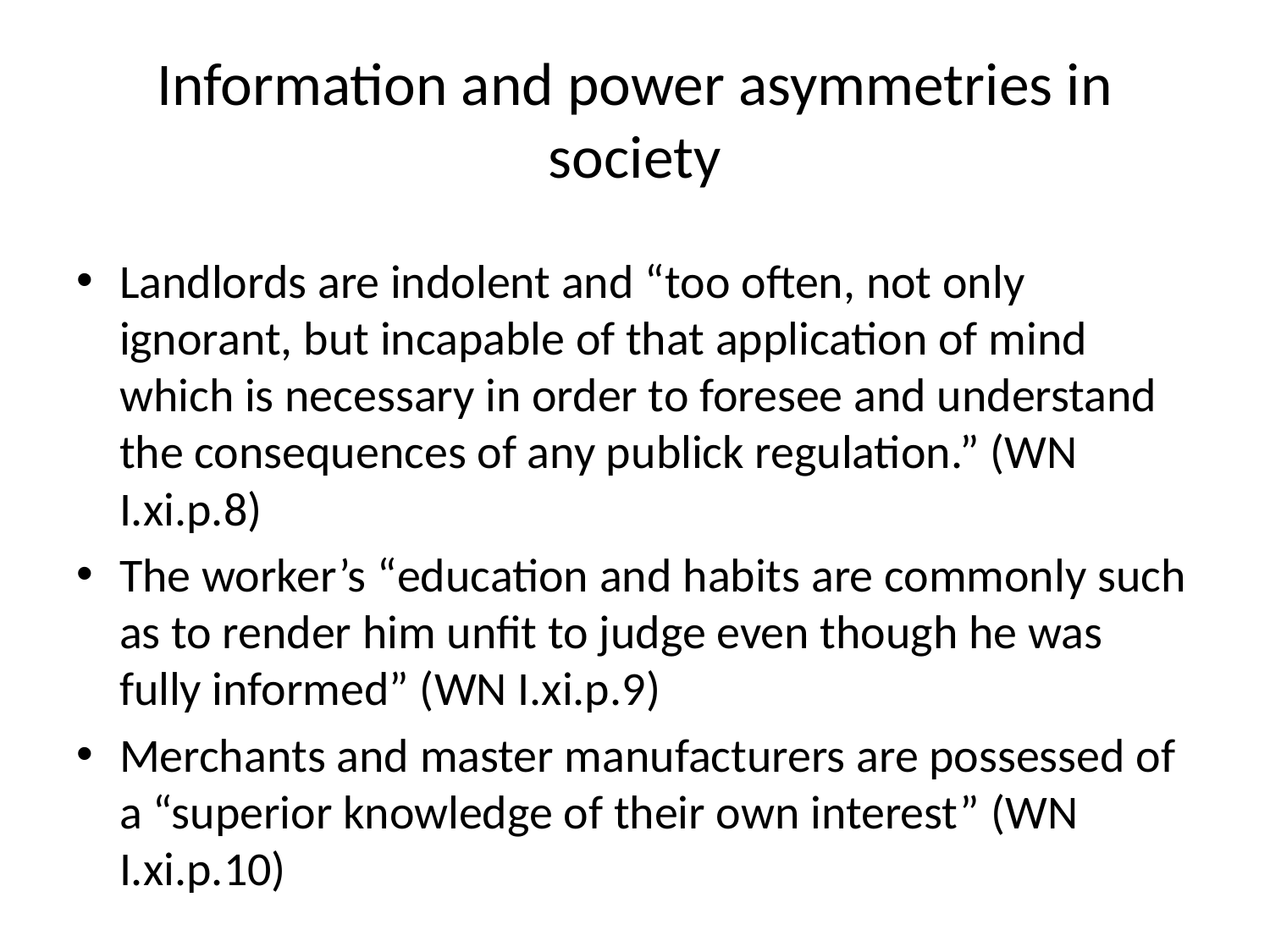

# Information and power asymmetries in society
Landlords are indolent and “too often, not only ignorant, but incapable of that application of mind which is necessary in order to foresee and understand the consequences of any publick regulation.” (WN I.xi.p.8)
The worker’s “education and habits are commonly such as to render him unfit to judge even though he was fully informed” (WN I.xi.p.9)
Merchants and master manufacturers are possessed of a “superior knowledge of their own interest” (WN I.xi.p.10)